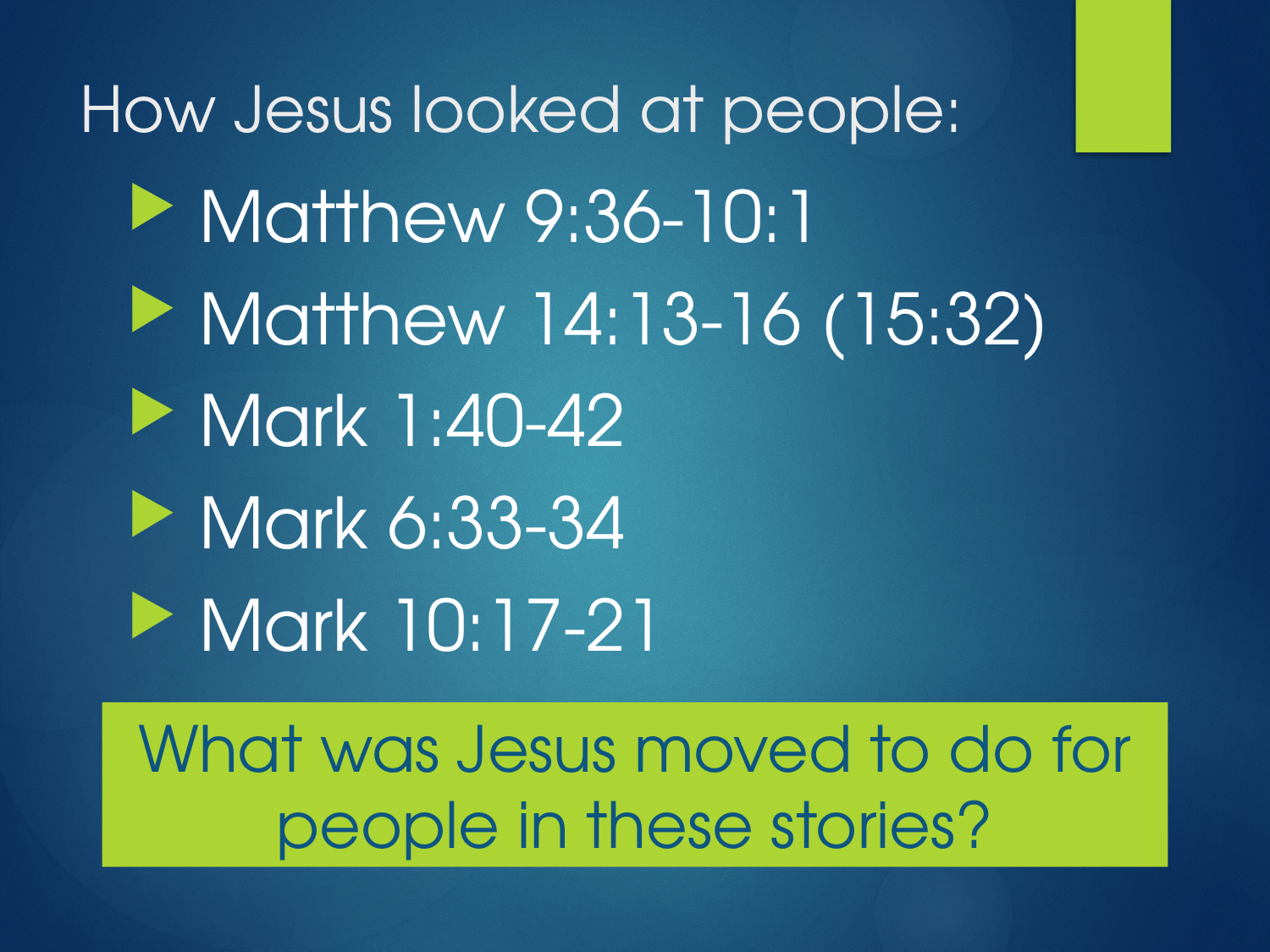

# How Jesus looked at people:
 Matthew 9:36-10:1
 Matthew 14:13-16 (15:32)
 Mark 1:40-42
 Mark 6:33-34
 Mark 10:17-21
What was Jesus moved to do for people in these stories?